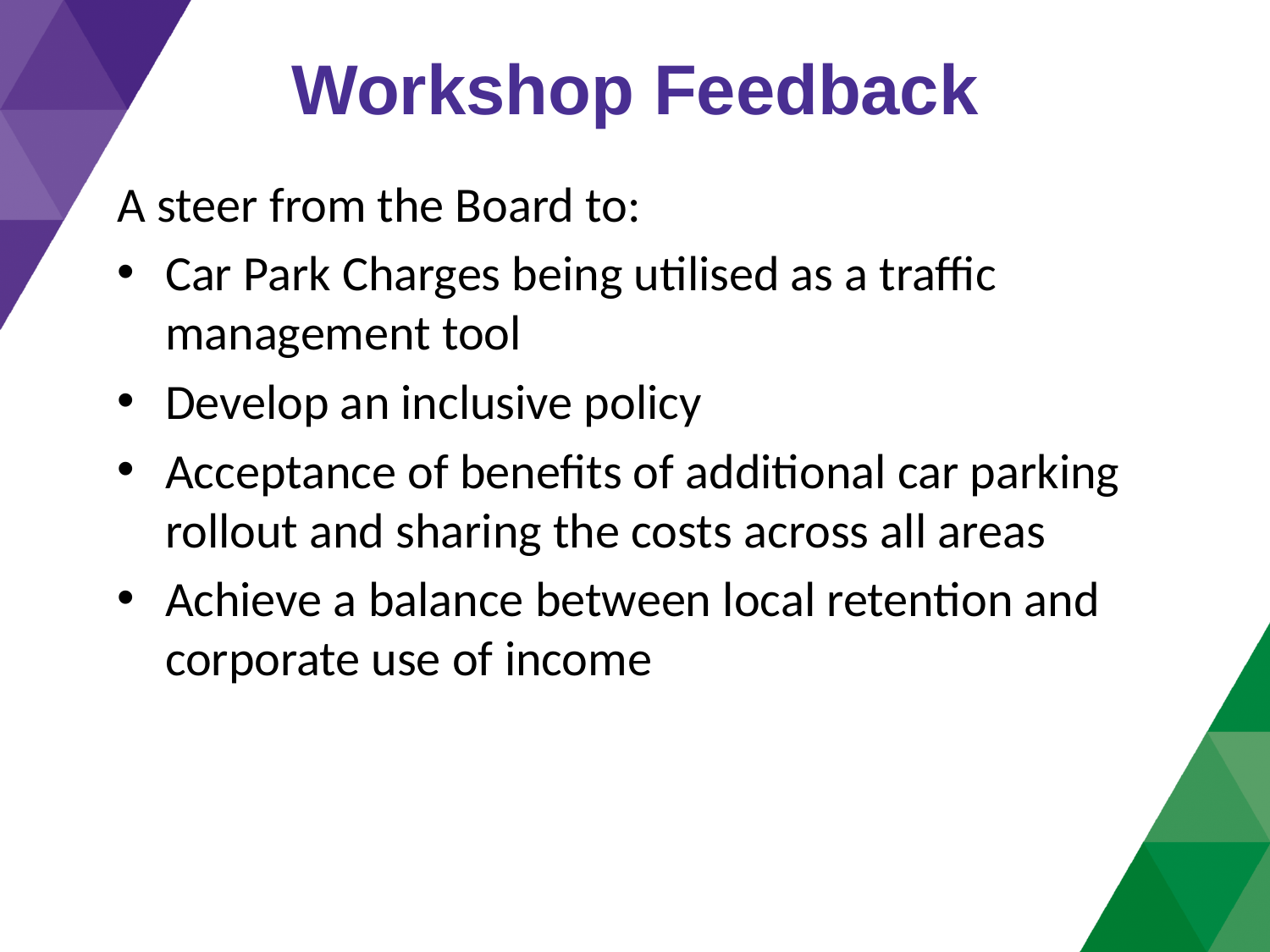

# Workshop Feedback
A steer from the Board to:
Car Park Charges being utilised as a traffic management tool
Develop an inclusive policy
Acceptance of benefits of additional car parking rollout and sharing the costs across all areas
Achieve a balance between local retention and corporate use of income